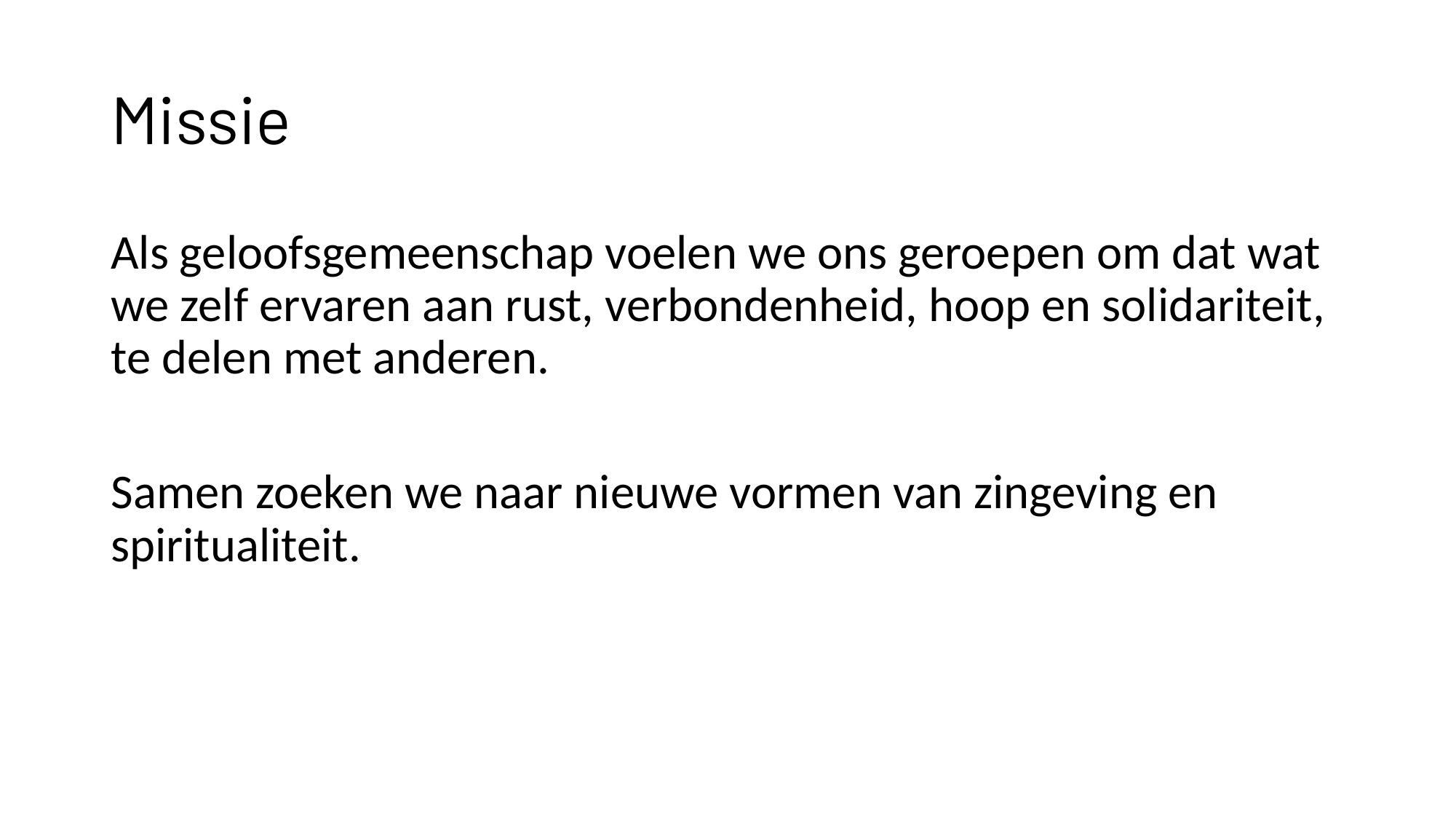

# Missie
Als geloofsgemeenschap voelen we ons geroepen om dat wat we zelf ervaren aan rust, verbondenheid, hoop en solidariteit, te delen met anderen.

Samen zoeken we naar nieuwe vormen van zingeving en spiritualiteit.